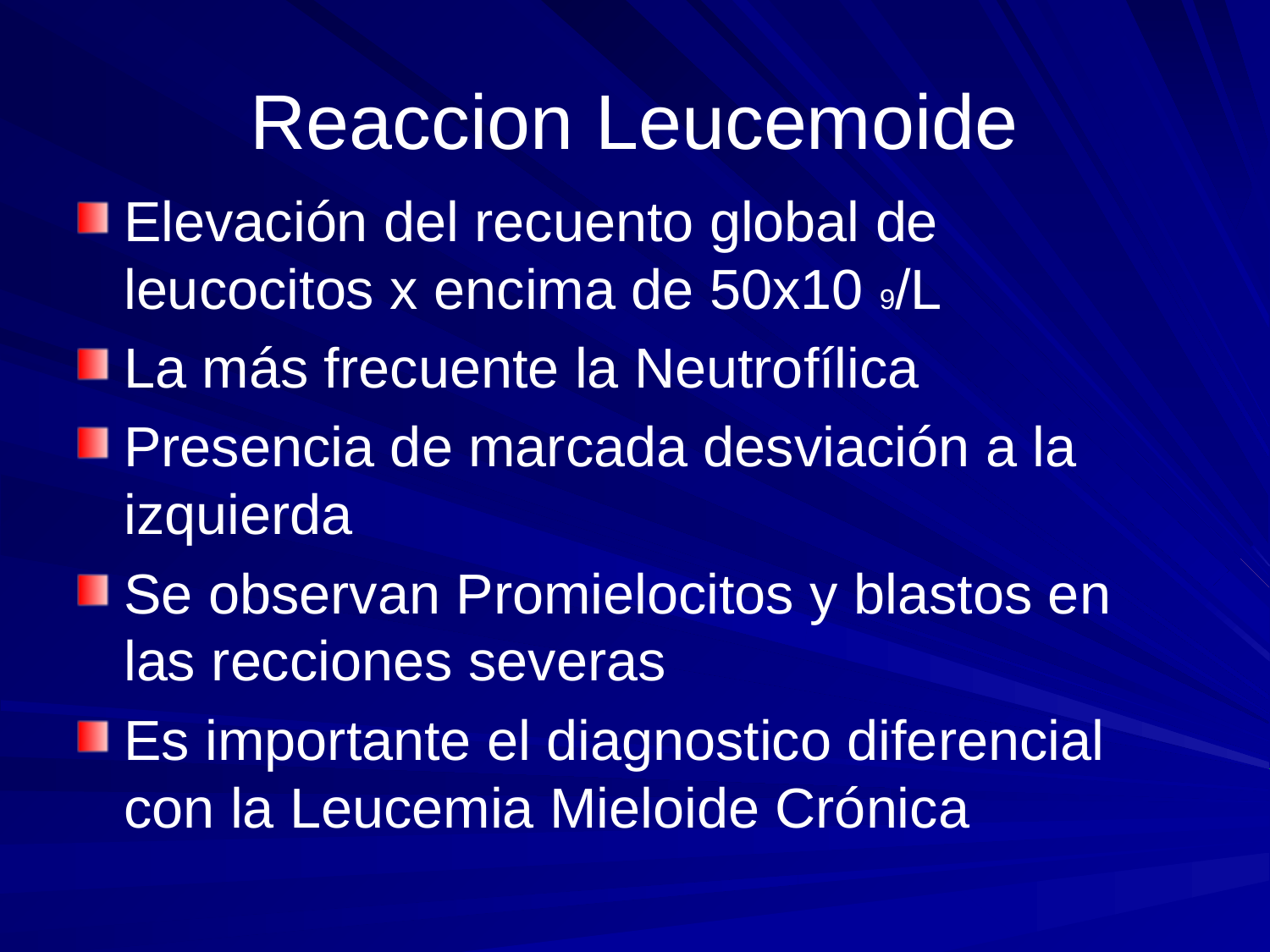

# Reaccion Leucemoide
Elevación del recuento global de leucocitos x encima de 50x10 9/L
La más frecuente la Neutrofílica
Presencia de marcada desviación a la izquierda
Se observan Promielocitos y blastos en las recciones severas
Es importante el diagnostico diferencial con la Leucemia Mieloide Crónica